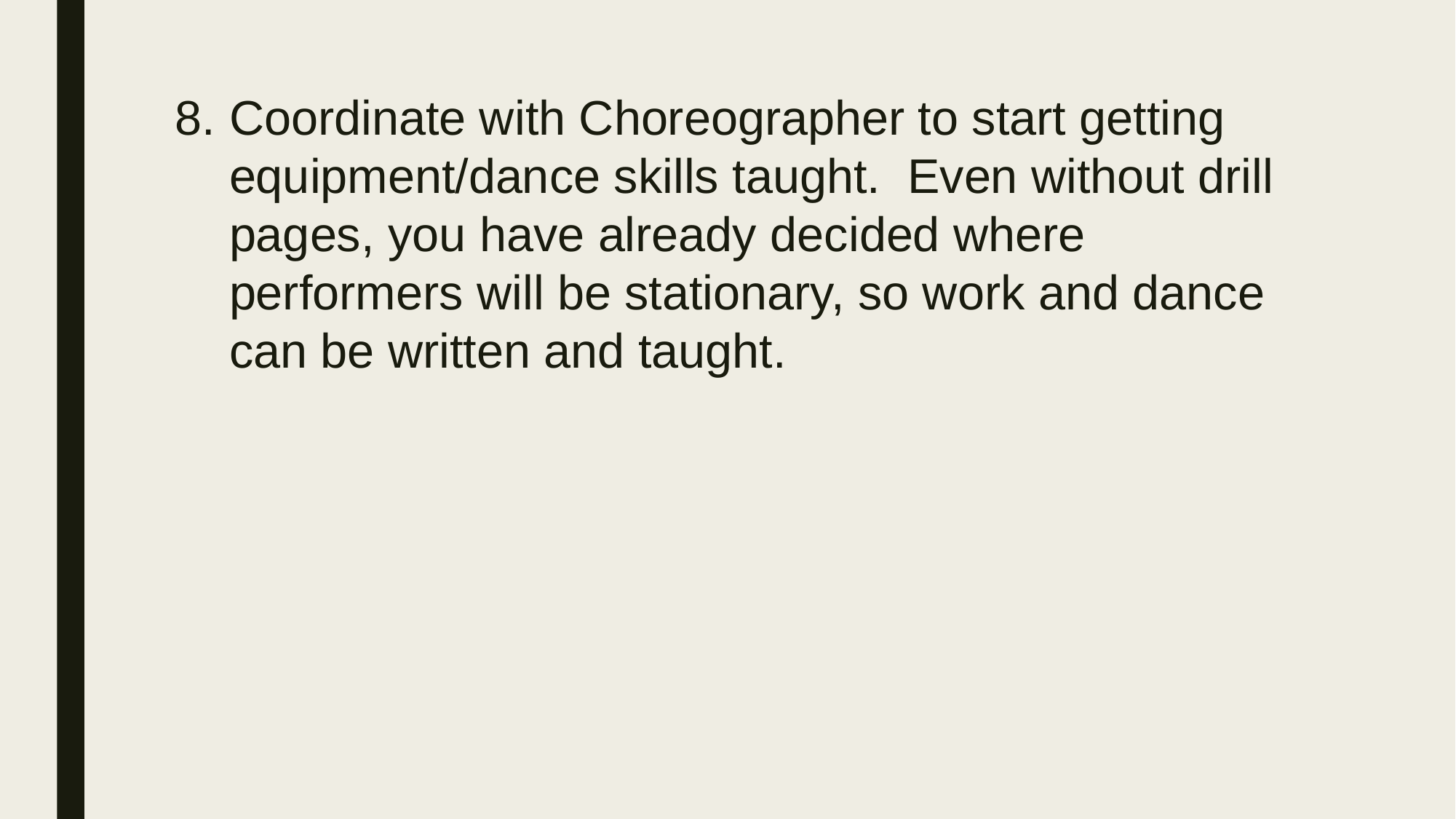

Coordinate with Choreographer to start getting equipment/dance skills taught.  Even without drill pages, you have already decided where performers will be stationary, so work and dance can be written and taught.